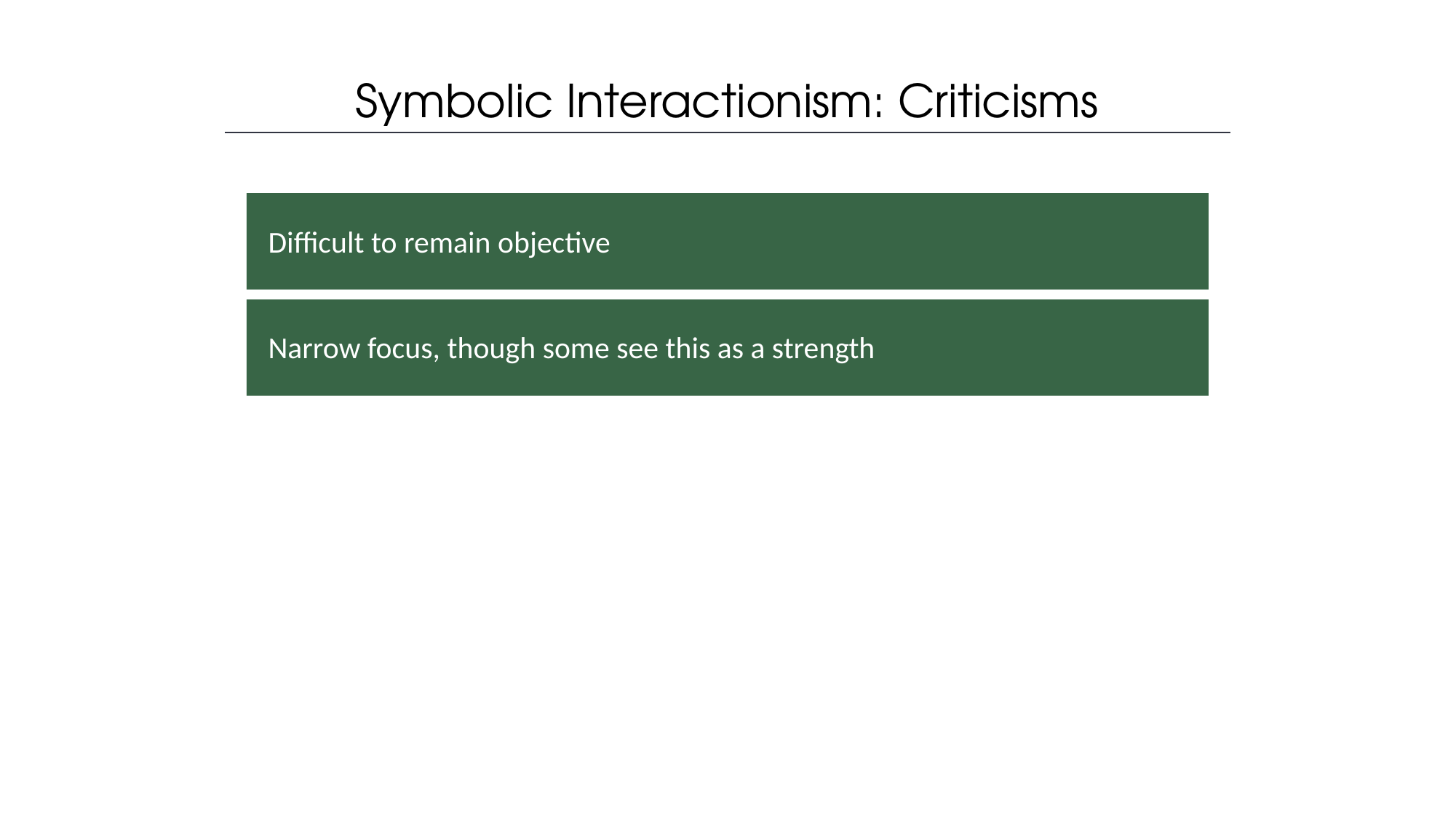

Symbolic Interactionism: Criticisms
HAWKES LEARNING

Difficult to remain objective

Narrow focus, though some see this as a strength